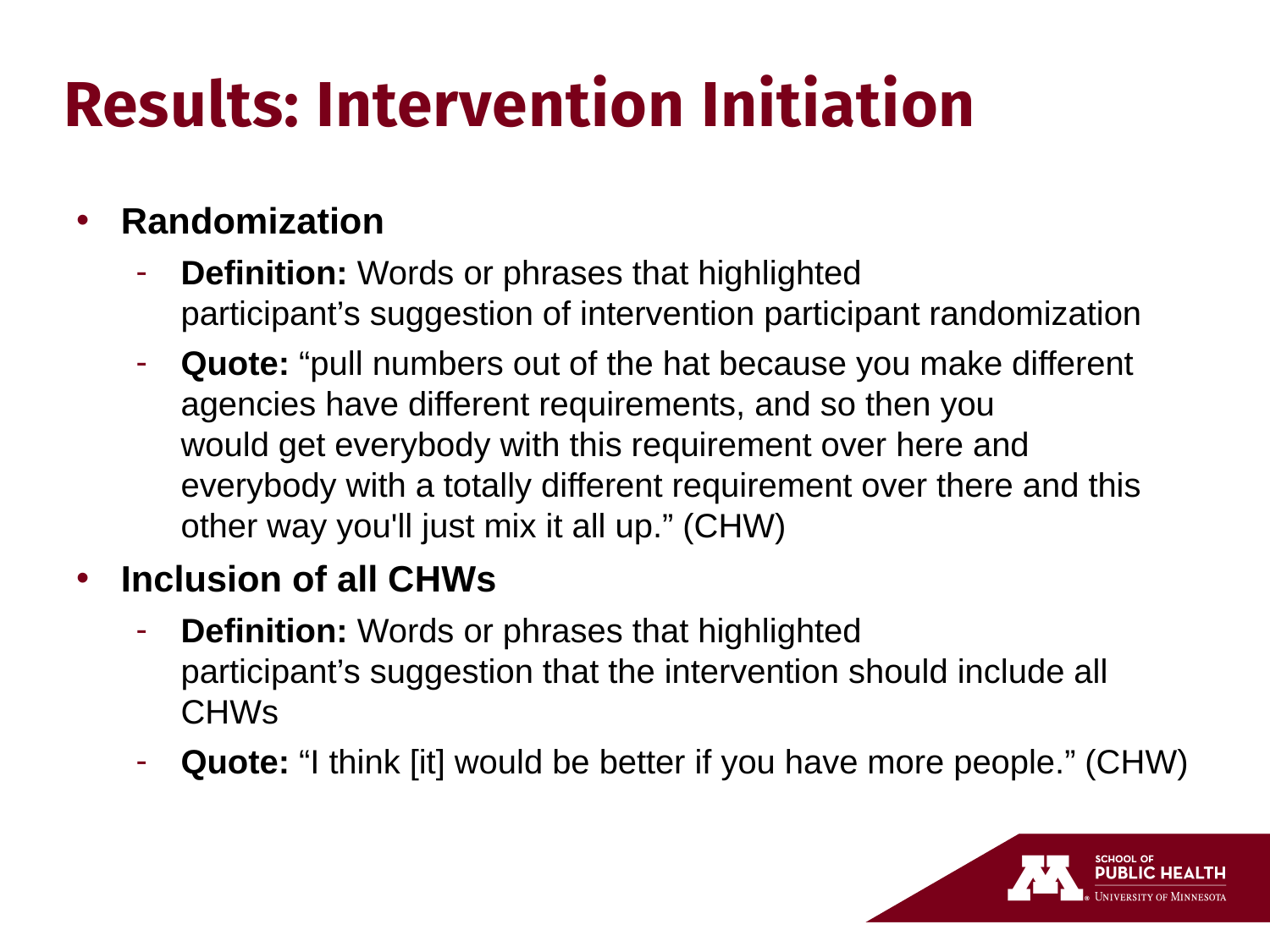

# Results: Intervention Initiation
Randomization
Definition: Words or phrases that highlighted participant’s suggestion of intervention participant randomization​
Quote: “pull numbers out of the hat because you make different agencies have different requirements, and so then you would get everybody with this requirement over here and everybody with a totally different requirement over there and this other way you'll just mix it all up.” (CHW)​
Inclusion of all CHWs
Definition: Words or phrases that highlighted participant’s suggestion that the intervention should include all CHWs ​
Quote: “I think [it] would be better if you have more people.” (CHW)​